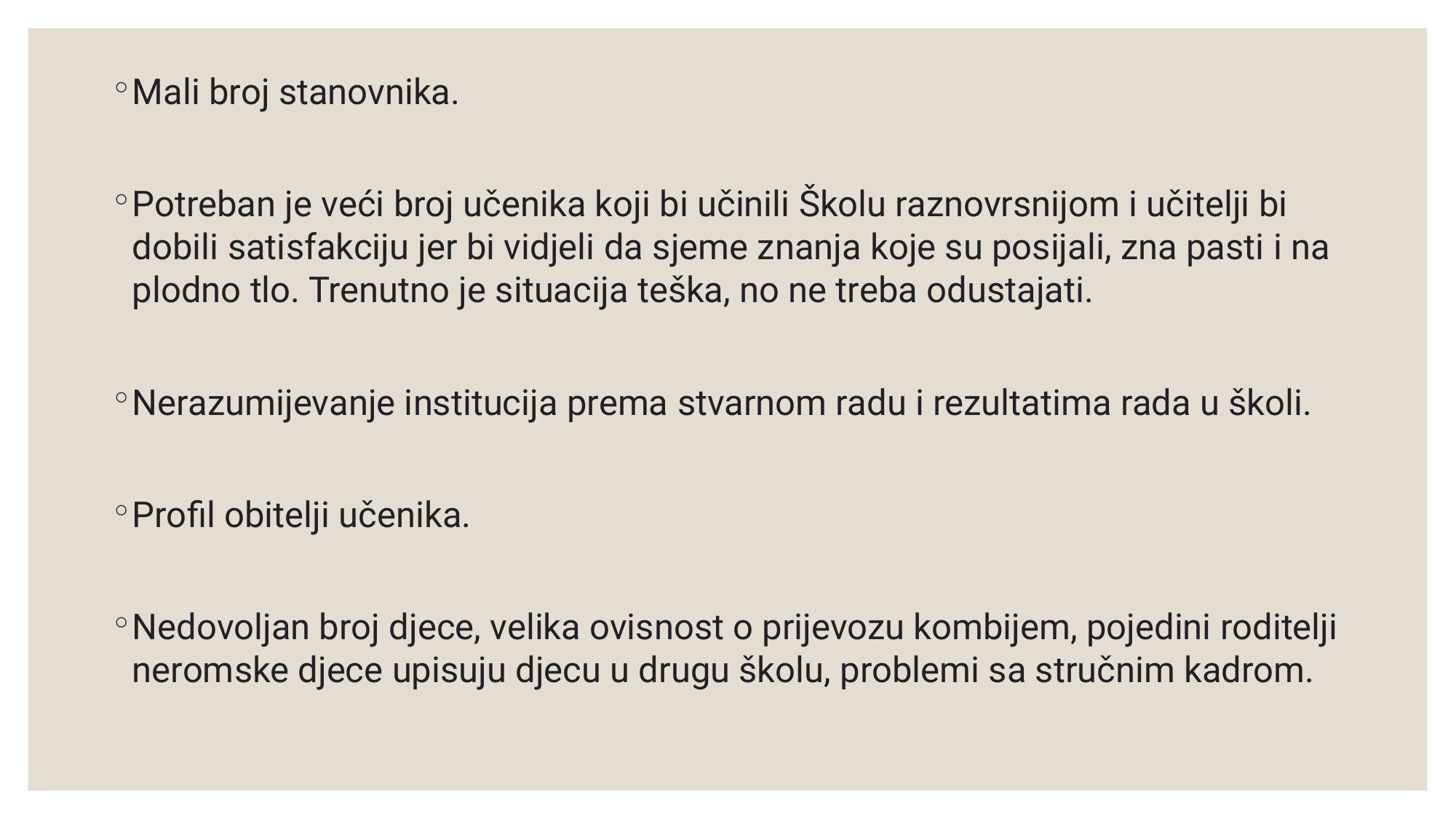

Mali broj stanovnika.

Potreban je veći broj učenika koji bi učinili Školu raznovrsnijom i učitelji bi dobili satisfakciju jer bi vidjeli da sjeme znanja koje su posijali, zna pasti i na plodno tlo. Trenutno je situacija teška, no ne treba odustajati.

Nerazumijevanje institucija prema stvarnom radu i rezultatima rada u školi.

Profil obitelji učenika.

Nedovoljan broj djece, velika ovisnost o prijevozu kombijem, pojedini roditelji neromske djece upisuju djecu u drugu školu, problemi sa stručnim kadrom.